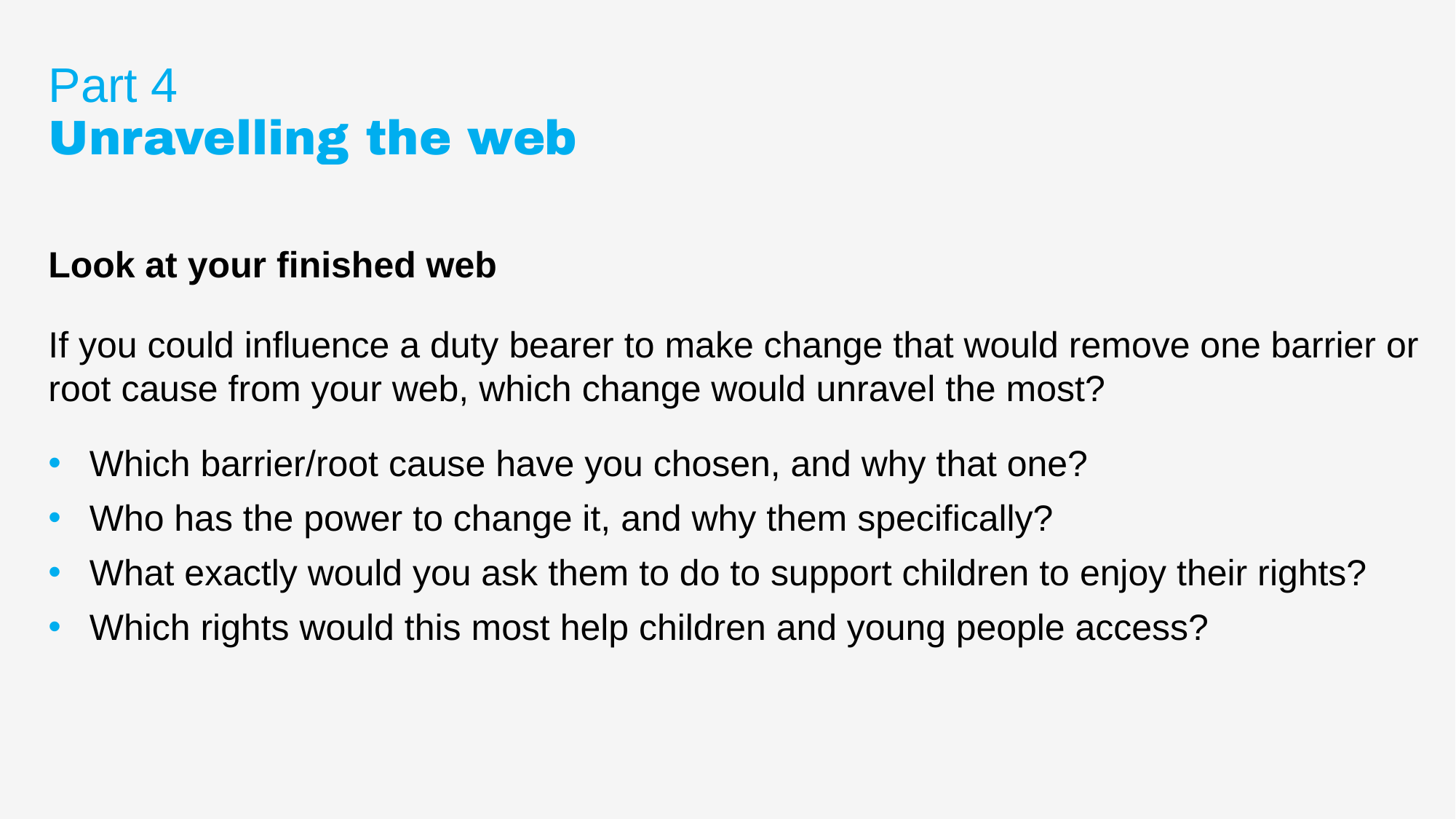

Part 4​
Unravelling the web​
Look at your finished web
If you could influence a duty bearer to make change that would remove one barrier or
root cause from your web, which change would unravel the most?
Which barrier/root cause have you chosen, and why that one?
Who has the power to change it, and why them specifically?
What exactly would you ask them to do to support children to enjoy their rights?
Which rights would this most help children and young people access?